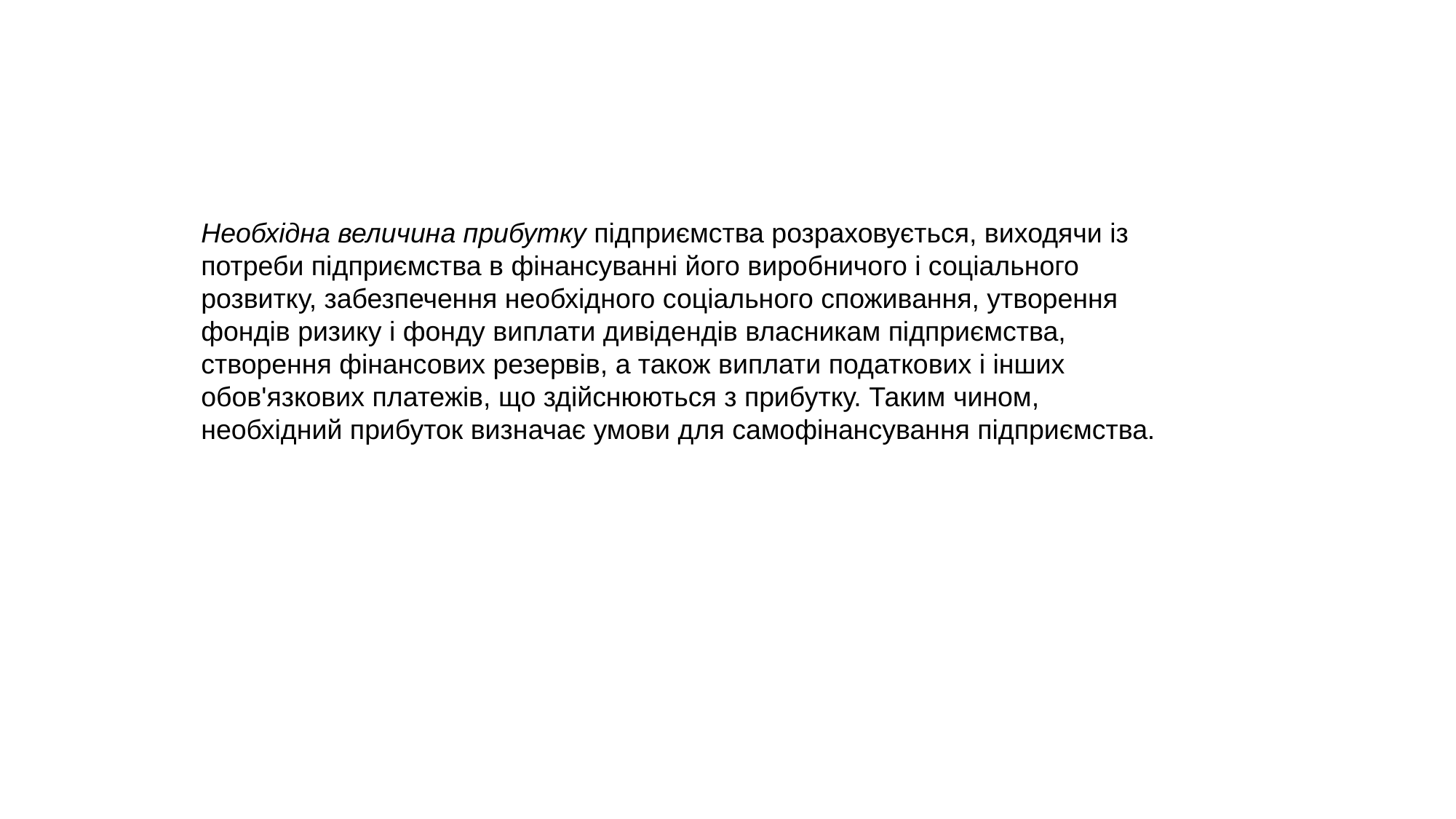

Необхідна величина прибутку підприємства розраховується, виходячи із потреби підприємства в фінансуванні його виробничого і соціального розвитку, забезпечення необхідного соціального споживання, утворення фондів ризику і фонду виплати дивідендів власникам підприємства, створення фінансових резервів, а також виплати податкових і інших обов'язкових платежів, що здійснюються з прибутку. Таким чином, необхідний прибуток визначає умови для самофінансування підприємства.